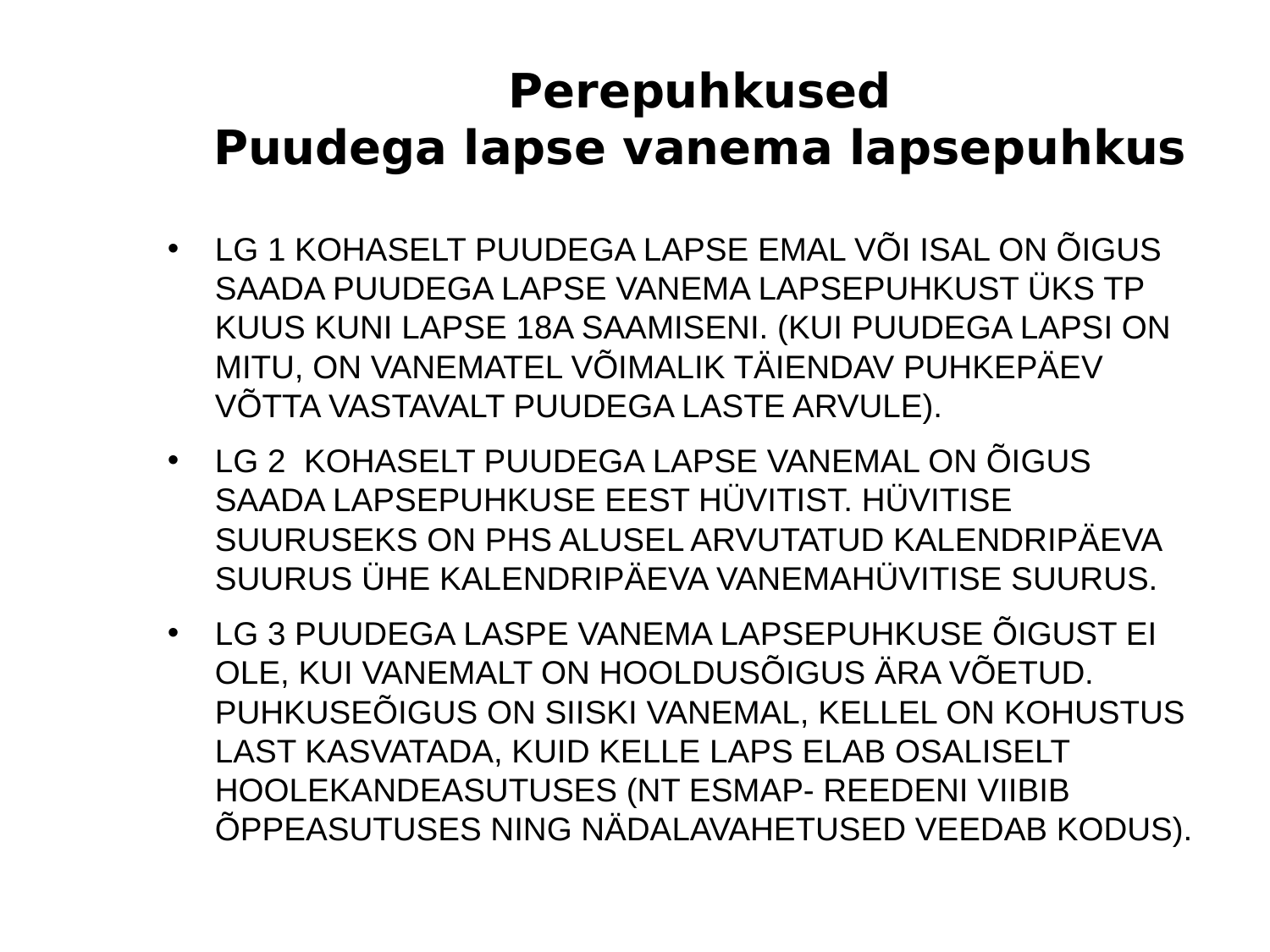

# Perepuhkused Puudega lapse vanema lapsepuhkus
LG 1 KOHASELT PUUDEGA LAPSE EMAL VÕI ISAL ON ÕIGUS SAADA PUUDEGA LAPSE VANEMA LAPSEPUHKUST ÜKS TP KUUS KUNI LAPSE 18A SAAMISENI. (KUI PUUDEGA LAPSI ON MITU, ON VANEMATEL VÕIMALIK TÄIENDAV PUHKEPÄEV VÕTTA VASTAVALT PUUDEGA LASTE ARVULE).
LG 2  KOHASELT PUUDEGA LAPSE VANEMAL ON ÕIGUS SAADA LAPSEPUHKUSE EEST HÜVITIST. HÜVITISE SUURUSEKS ON PHS ALUSEL ARVUTATUD KALENDRIPÄEVA SUURUS ÜHE KALENDRIPÄEVA VANEMAHÜVITISE SUURUS.
LG 3 PUUDEGA LASPE VANEMA LAPSEPUHKUSE ÕIGUST EI OLE, KUI VANEMALT ON HOOLDUSÕIGUS ÄRA VÕETUD. PUHKUSEÕIGUS ON SIISKI VANEMAL, KELLEL ON KOHUSTUS LAST KASVATADA, KUID KELLE LAPS ELAB OSALISELT HOOLEKANDEASUTUSES (NT ESMAP- REEDENI VIIBIB ÕPPEASUTUSES NING NÄDALAVAHETUSED VEEDAB KODUS).